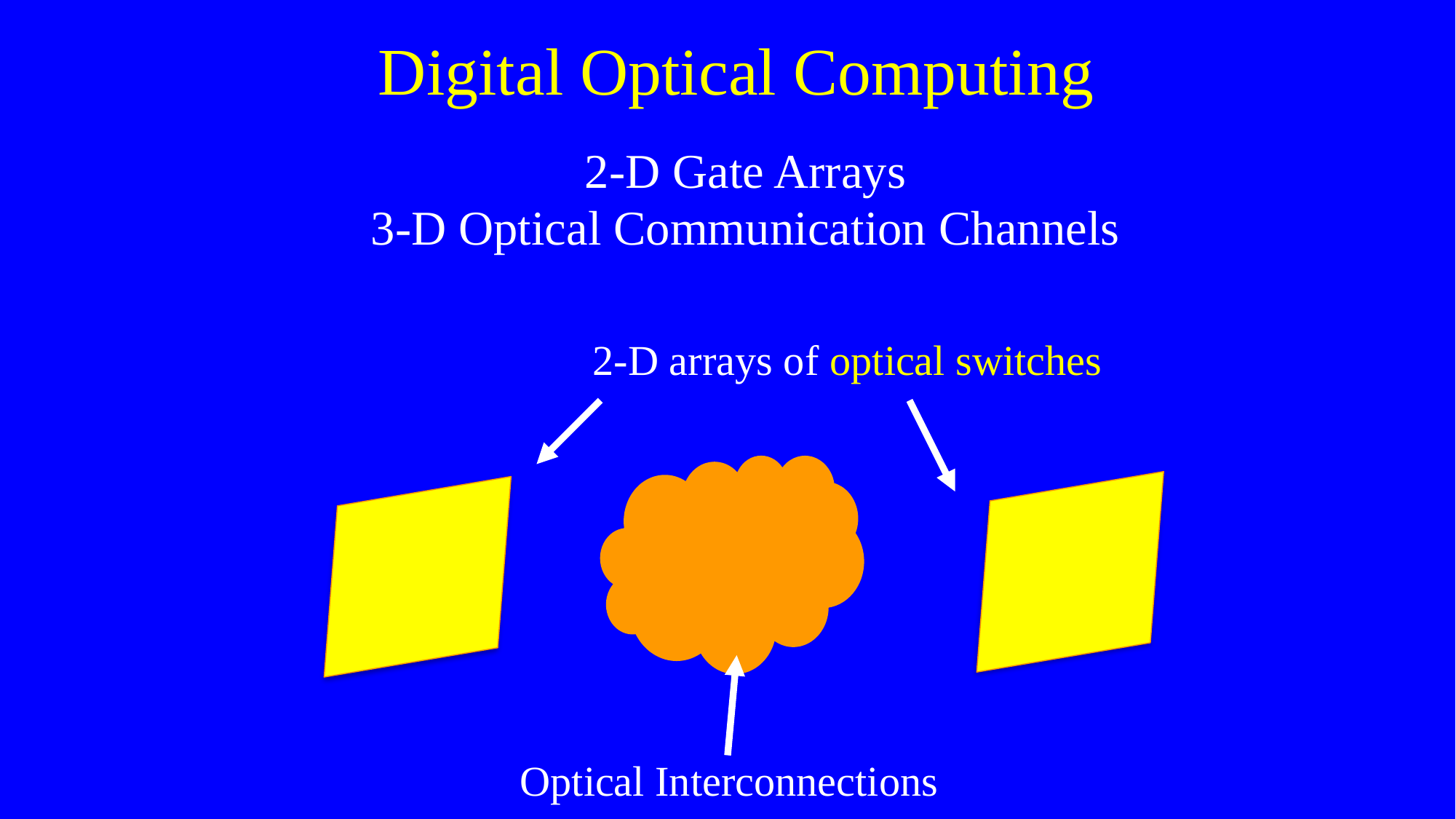

# Digital Optical Computing
2-D Gate Arrays
3-D Optical Communication Channels
2-D arrays of optical switches

Optical Interconnections